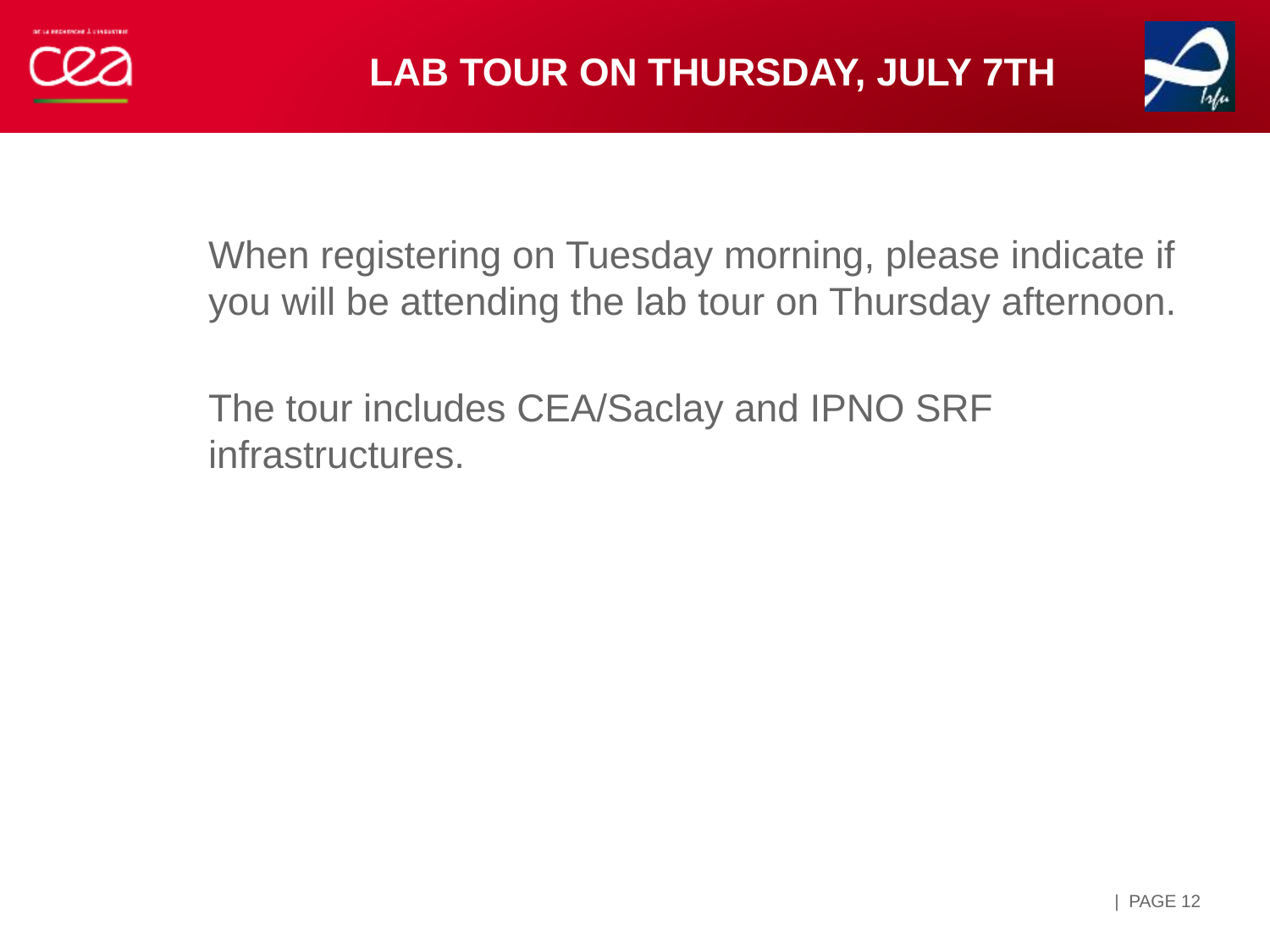

# Lab tour on Thursday, July 7th

When registering on Tuesday morning, please indicate if you will be attending the lab tour on Thursday afternoon.

The tour includes CEA/Saclay and IPNO SRF infrastructures.
|  PAGE 12